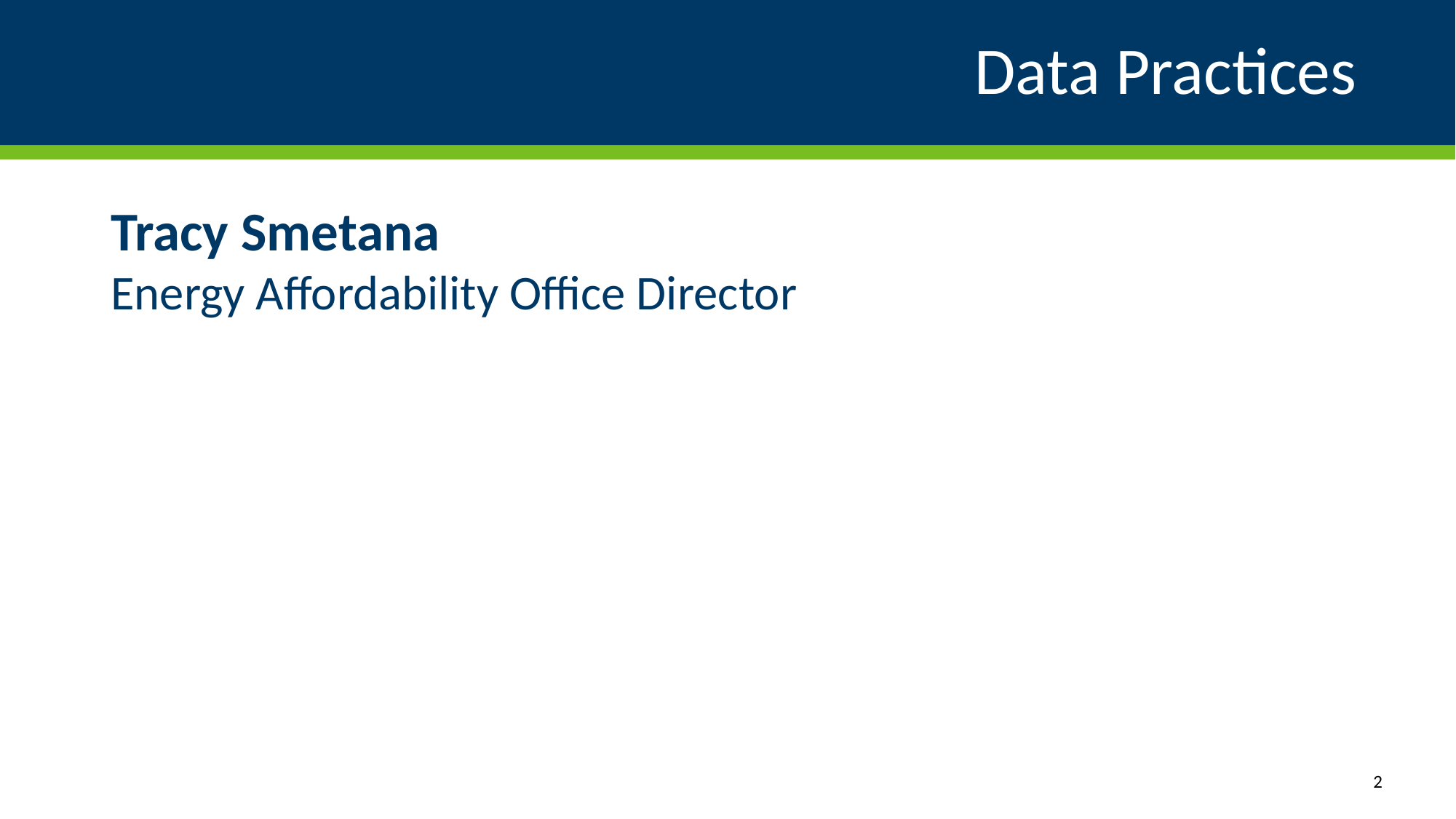

# Data Practices
Tracy Smetana
Energy Affordability Office Director
2